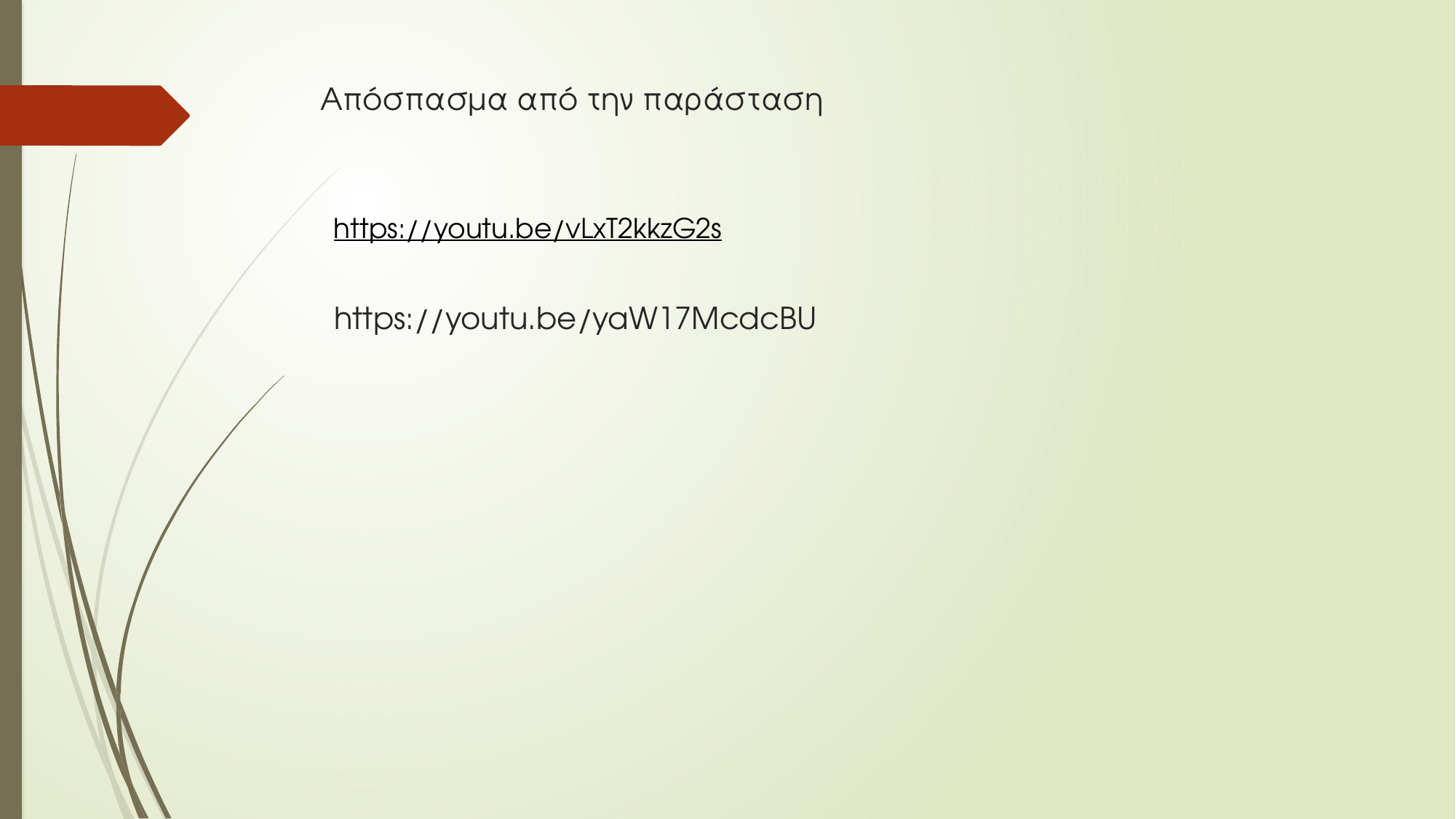

# Απόσπασμα από την παράσταση
https://youtu.be/vLxT2kkzG2s
https://youtu.be/yaW17McdcBU